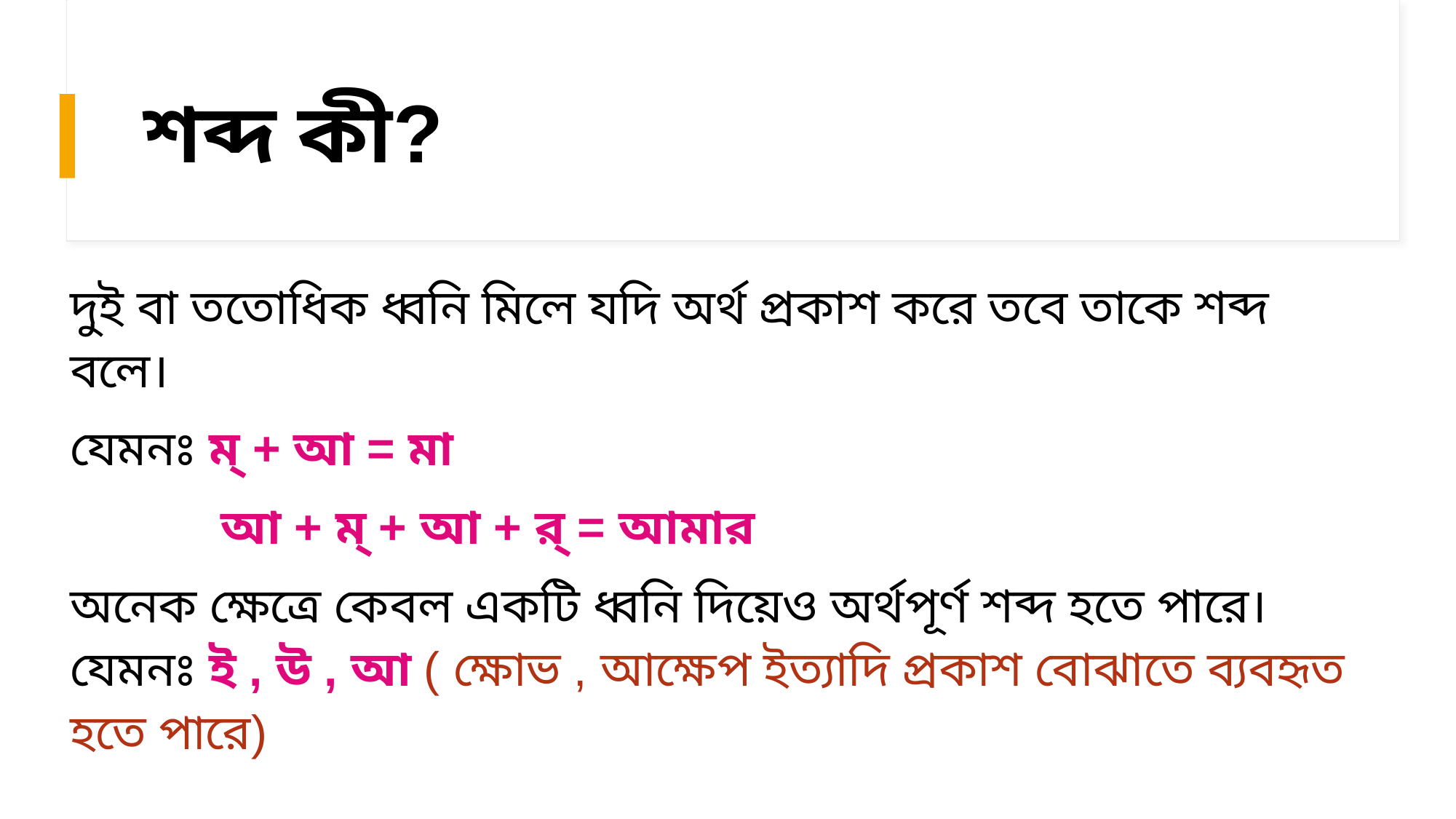

# শব্দ কী?
দুই বা ততোধিক ধ্বনি মিলে যদি অর্থ প্রকাশ করে তবে তাকে শব্দ বলে।
যেমনঃ ম্‌ + আ = মা
            আ + ম্‌ + আ + র্‌ = আমার
অনেক ক্ষেত্রে কেবল একটি ধ্বনি দিয়েও অর্থপূর্ণ শব্দ হতে পারে। যেমনঃ ই , উ , আ ( ক্ষোভ , আক্ষেপ ইত্যাদি প্রকাশ বোঝাতে ব্যবহৃত হতে পারে)